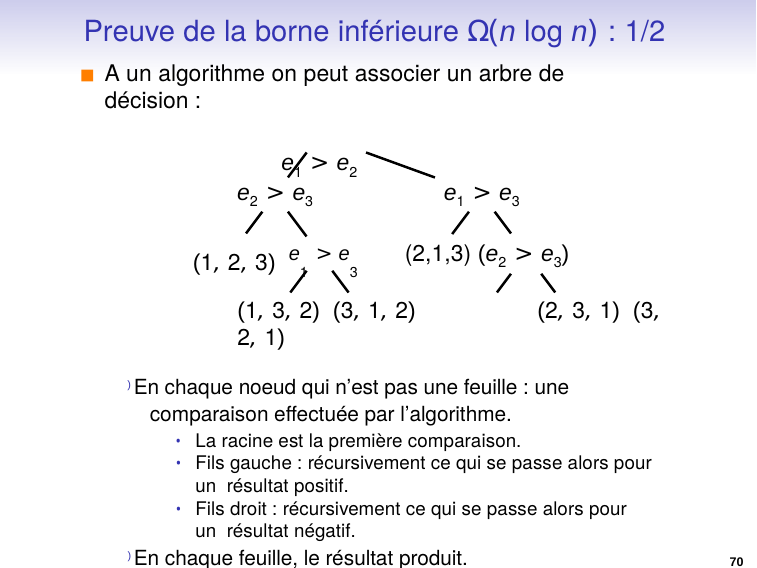

# Preuve de la borne inférieure Ω(n log n) : 1/2
A un algorithme on peut associer un arbre de décision :

e1  > e2

e2  > e3
e1  > e3

(1, 2, 3)  e1  > e3
(2,1,3) (e2  > e3)

(1, 3, 2)  (3, 1, 2)	(2, 3, 1)  (3, 2, 1)

) En chaque noeud qui n’est pas une feuille : une  comparaison effectuée par l’algorithme.
La racine est la première comparaison.
Fils gauche : récursivement ce qui se passe alors pour un  résultat positif.
Fils droit : récursivement ce qui se passe alors pour un  résultat négatif.
) En chaque feuille, le résultat produit.
70